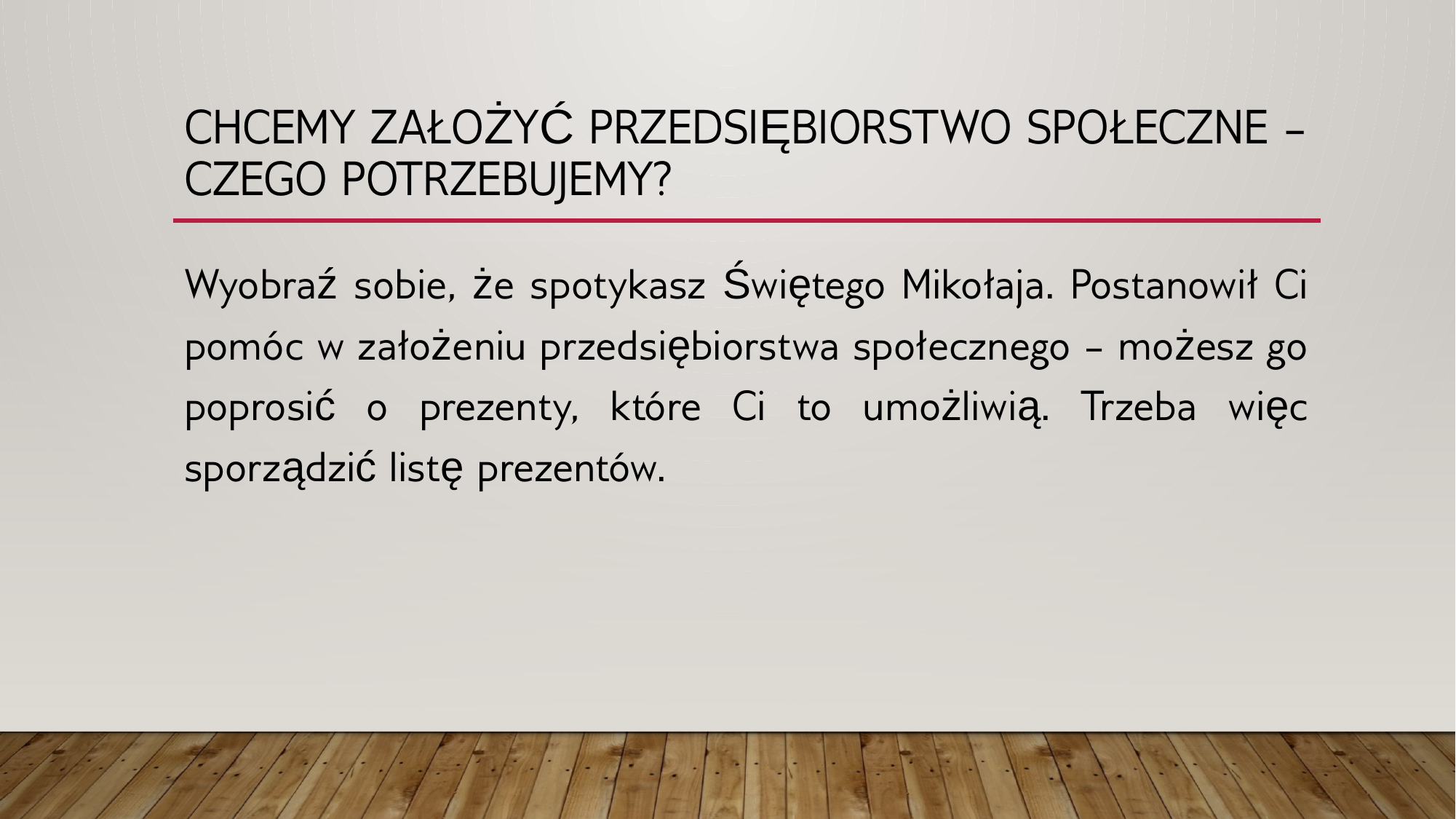

# Chcemy założyć przedsiębiorstwo społeczne – czego potrzebujemy?
Wyobraź sobie, że spotykasz Świętego Mikołaja. Postanowił Ci pomóc w założeniu przedsiębiorstwa społecznego – możesz go poprosić o prezenty, które Ci to umożliwią. Trzeba więc sporządzić listę prezentów.